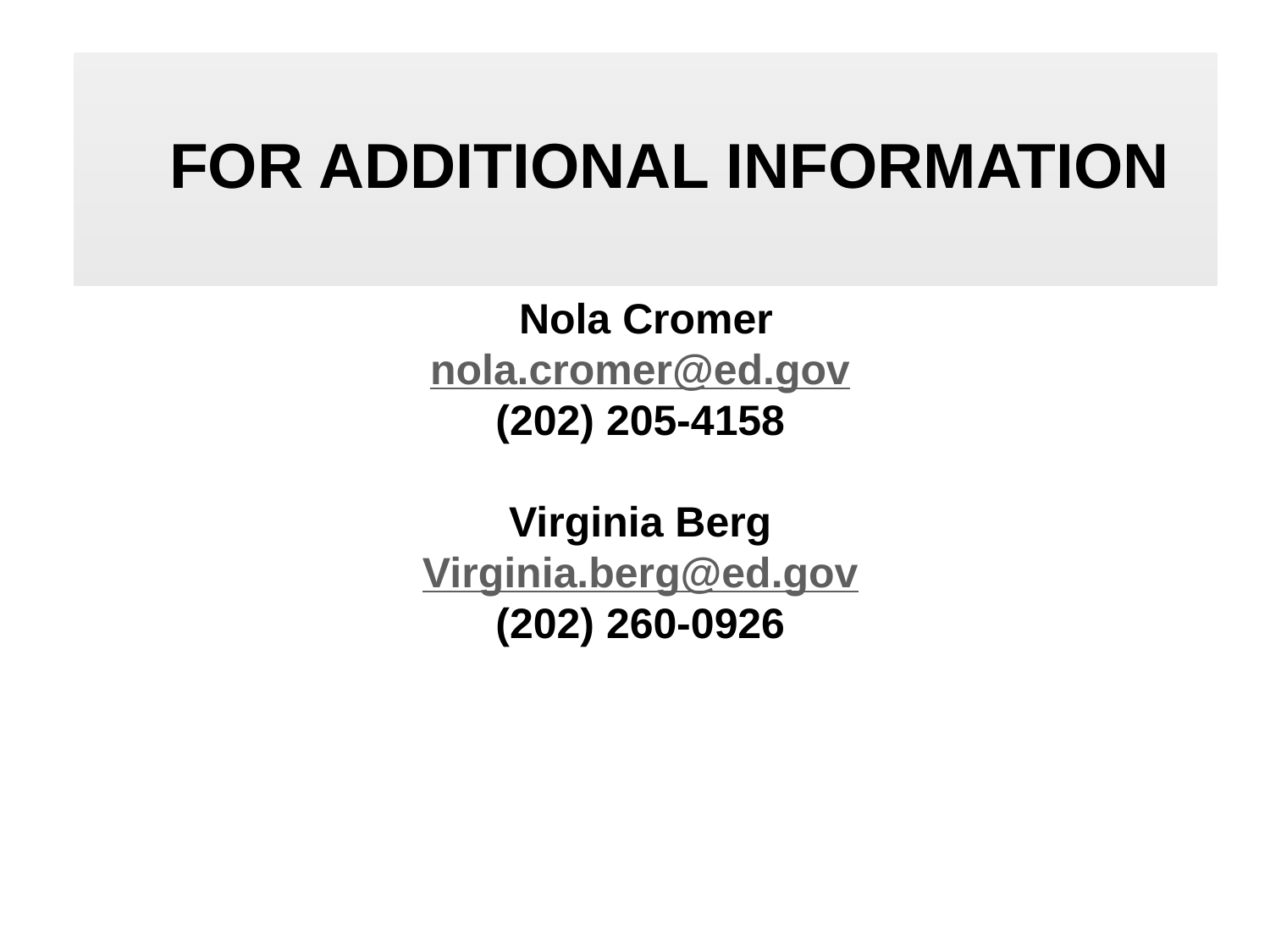

# FOR ADDITIONAL INFORMATION
 Nola Cromer
nola.cromer@ed.gov
(202) 205-4158

Virginia Berg
Virginia.berg@ed.gov
(202) 260-0926